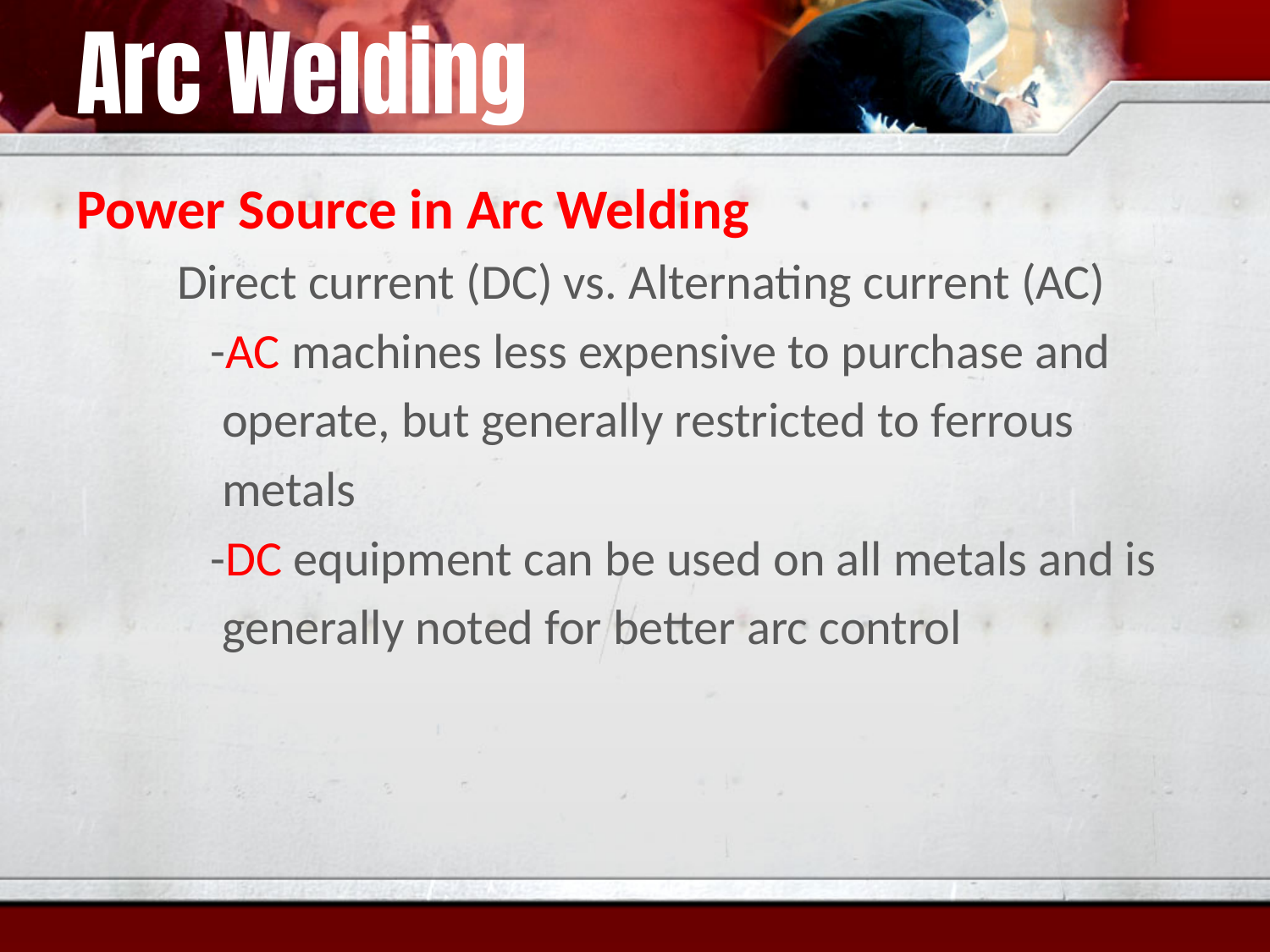

# Arc Welding
Power Source in Arc Welding
         Direct current (DC) vs. Alternating current (AC)
            -AC machines less expensive to purchase and
             operate, but generally restricted to ferrous
             metals
            -DC equipment can be used on all metals and is
             generally noted for better arc control